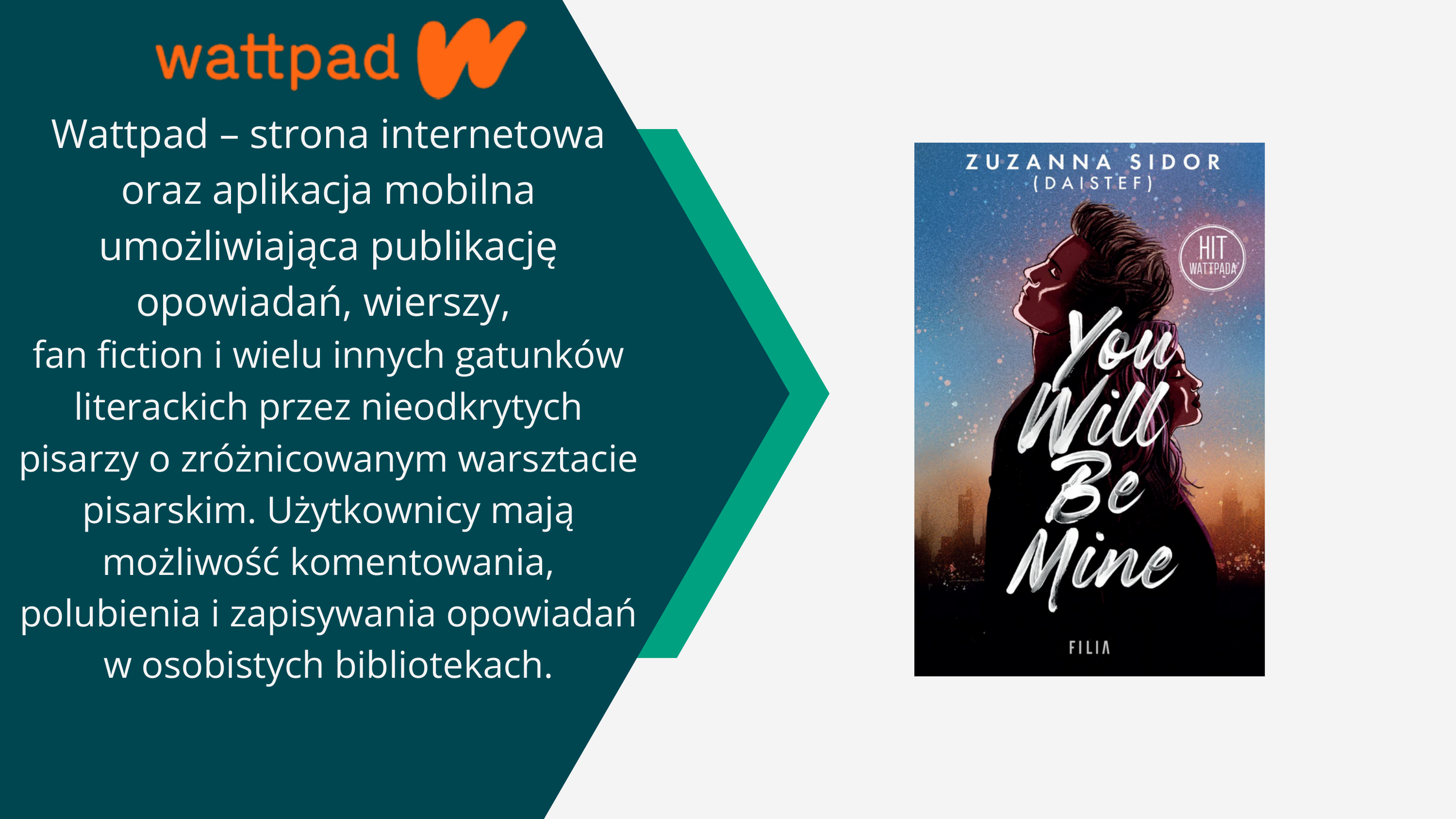

Wattpad – strona internetowa oraz aplikacja mobilna umożliwiająca publikację opowiadań, wierszy,
fan fiction i wielu innych gatunków literackich przez nieodkrytych pisarzy o zróżnicowanym warsztacie pisarskim. Użytkownicy mają możliwość komentowania, polubienia i zapisywania opowiadań w osobistych bibliotekach.